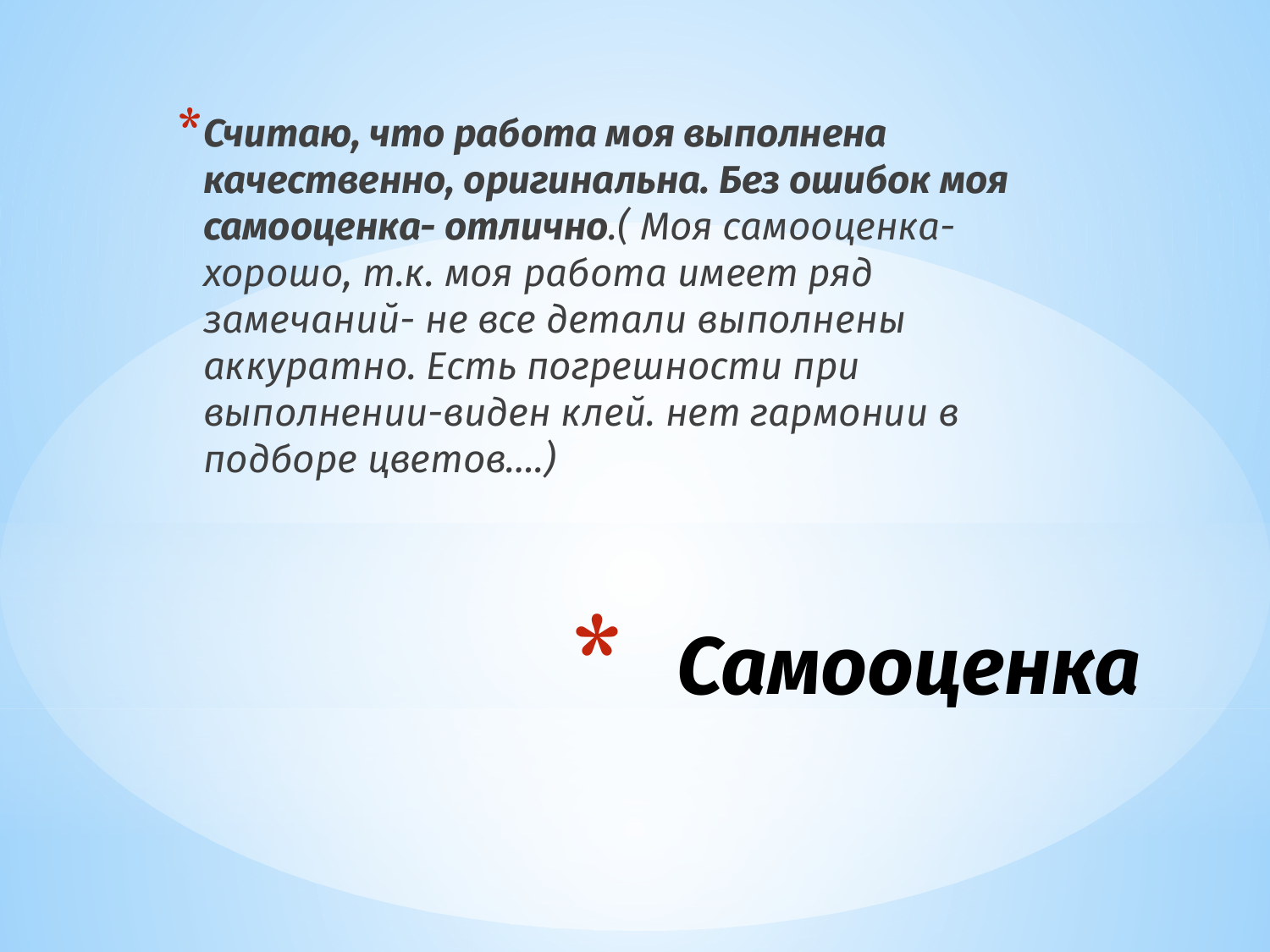

Считаю, что работа моя выполнена качественно, оригинальна. Без ошибок моя самооценка- отлично.( Моя самооценка- хорошо, т.к. моя работа имеет ряд замечаний- не все детали выполнены аккуратно. Есть погрешности при выполнении-виден клей. нет гармонии в подборе цветов….)

# Самооценка